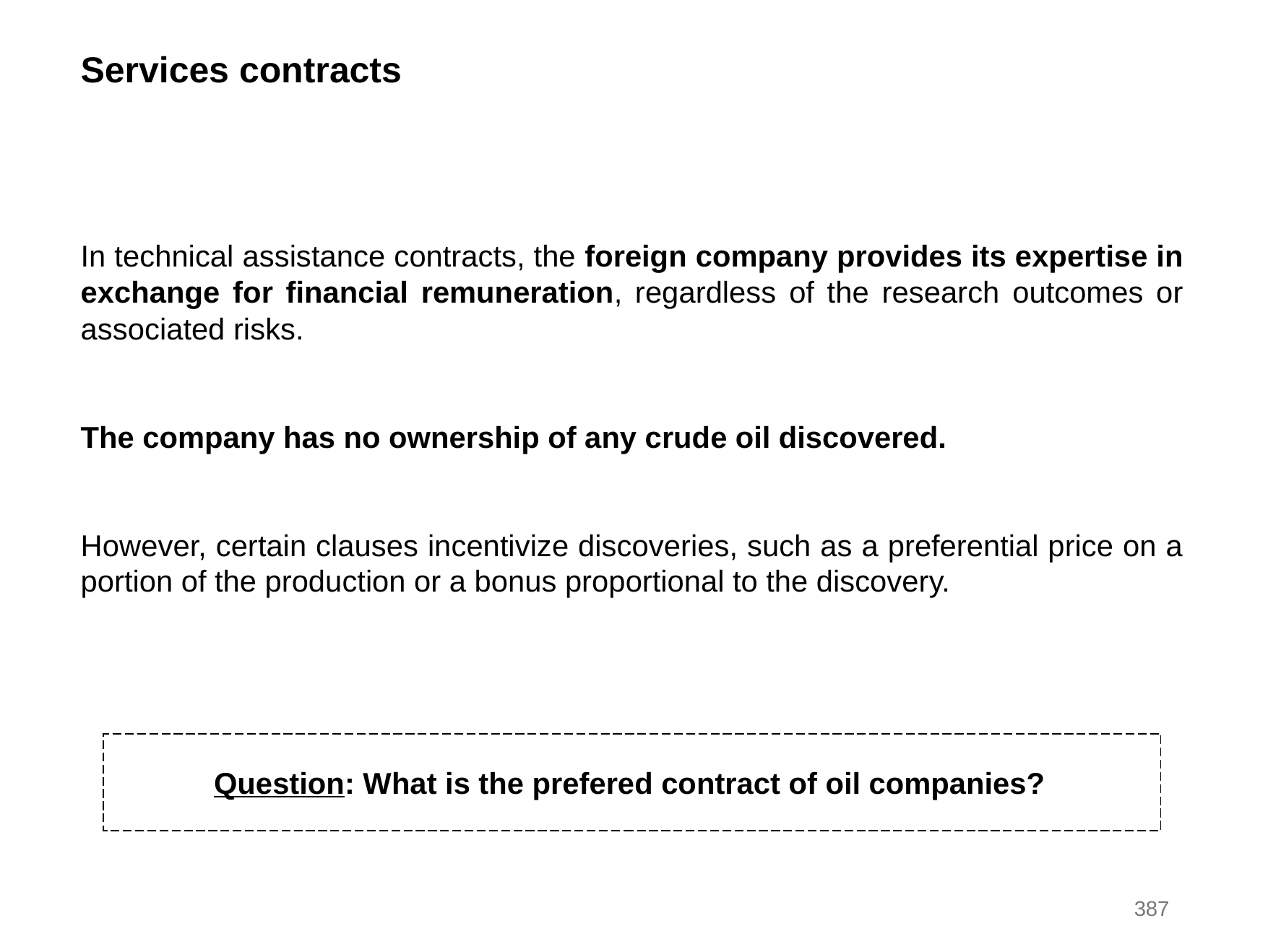

Services contracts
In technical assistance contracts, the foreign company provides its expertise in exchange for financial remuneration, regardless of the research outcomes or associated risks.

The company has no ownership of any crude oil discovered.

However, certain clauses incentivize discoveries, such as a preferential price on a portion of the production or a bonus proportional to the discovery.

Question: What is the prefered contract of oil companies?
387